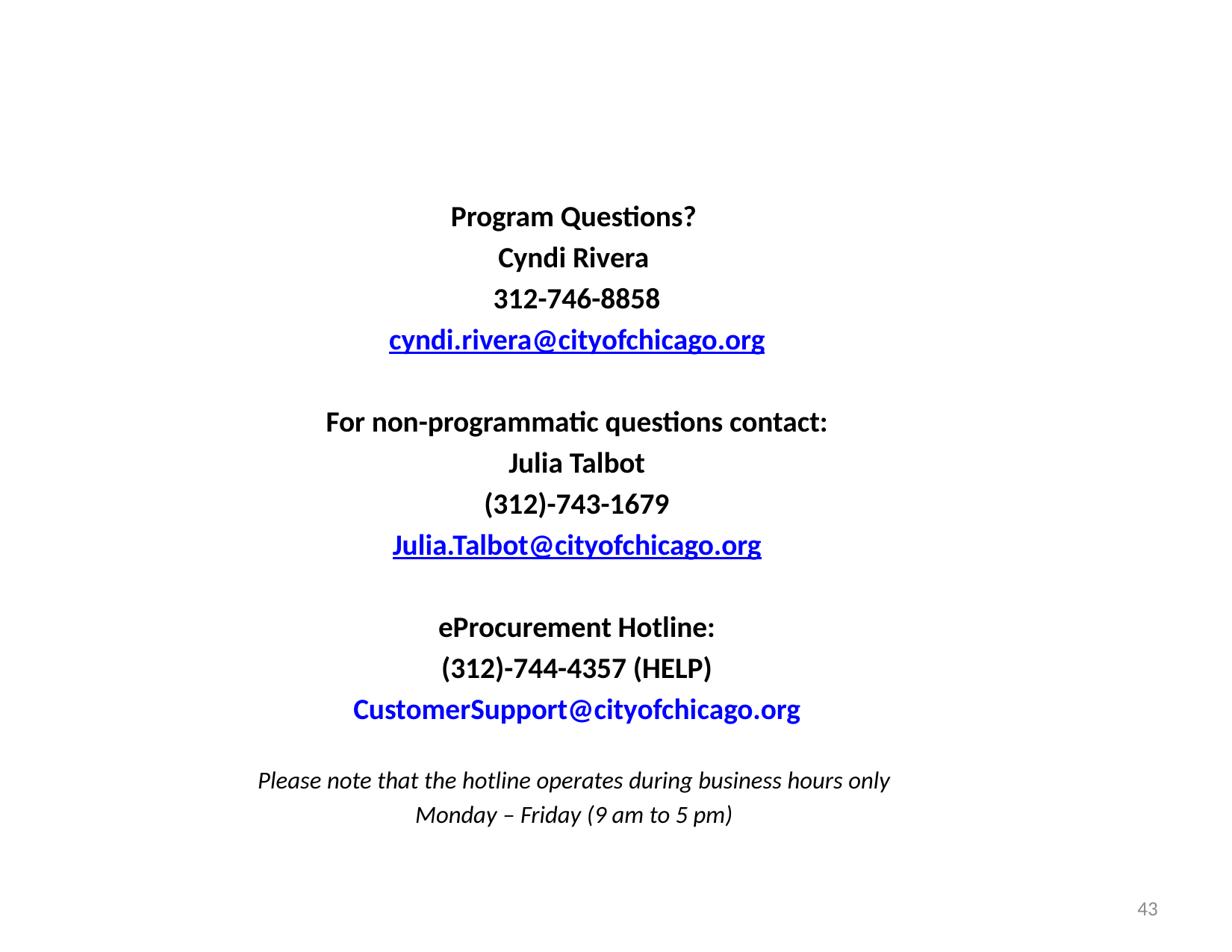

Program Questions?
Cyndi Rivera
312-746-8858
cyndi.rivera@cityofchicago.org

For non-programmatic questions contact:
Julia Talbot
(312)-743-1679
Julia.Talbot@cityofchicago.org

eProcurement Hotline:
(312)-744-4357 (HELP)
CustomerSupport@cityofchicago.org

Please note that the hotline operates during business hours only
Monday – Friday (9 am to 5 pm)

43